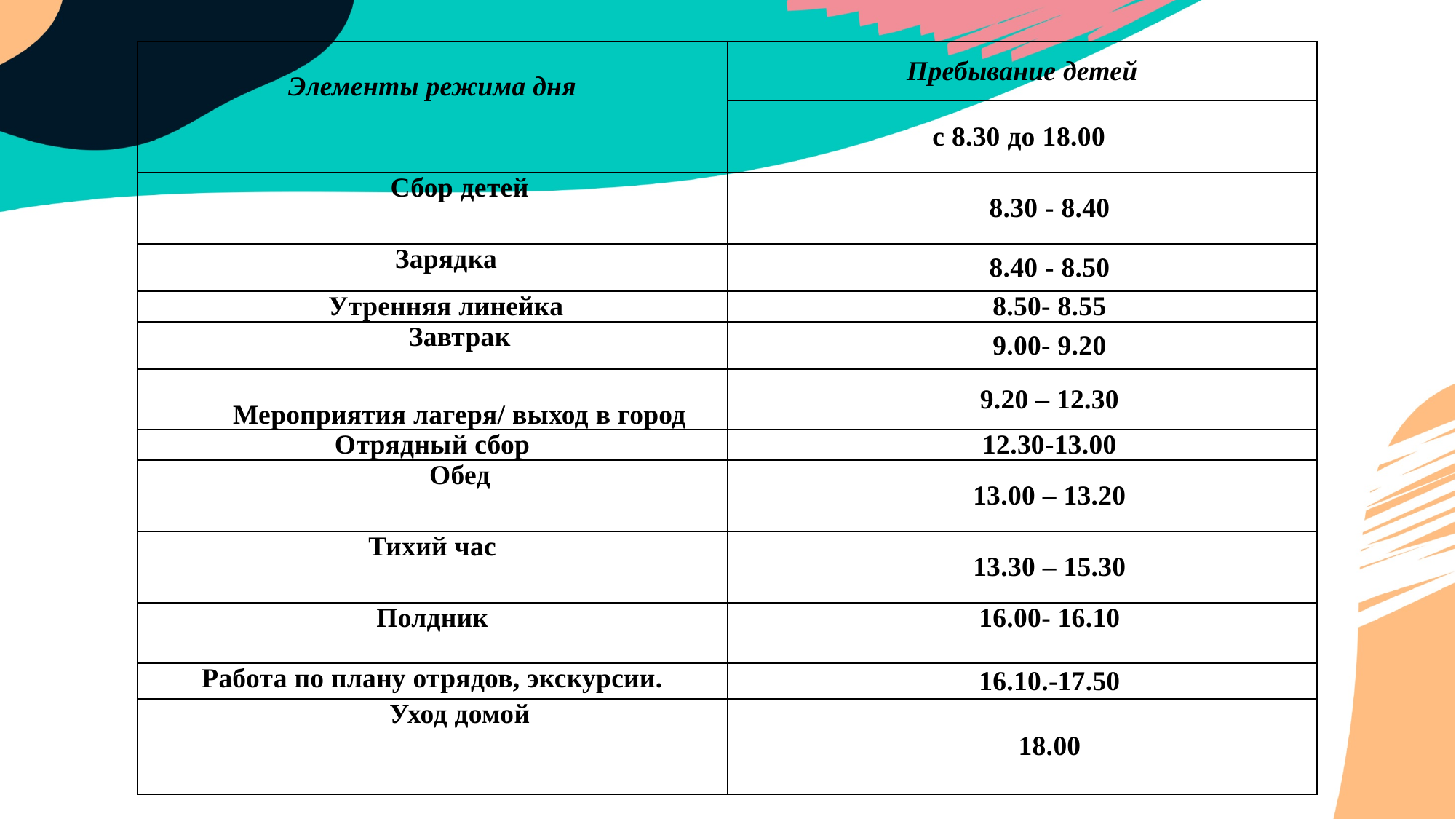

| Элементы режима дня | Пребывание детей |
| --- | --- |
|  | с 8.30 до 18.00 |
| Сбор детей | 8.30 - 8.40 |
| Зарядка | 8.40 - 8.50 |
| Утренняя линейка | 8.50- 8.55 |
| Завтрак | 9.00- 9.20 |
| Мероприятия лагеря/ выход в город | 9.20 – 12.30 |
| Отрядный сбор | 12.30-13.00 |
| Обед | 13.00 – 13.20 |
| Тихий час | 13.30 – 15.30 |
| Полдник | 16.00- 16.10 |
| Работа по плану отрядов, экскурсии. | 16.10.-17.50 |
| Уход домой | 18.00 |